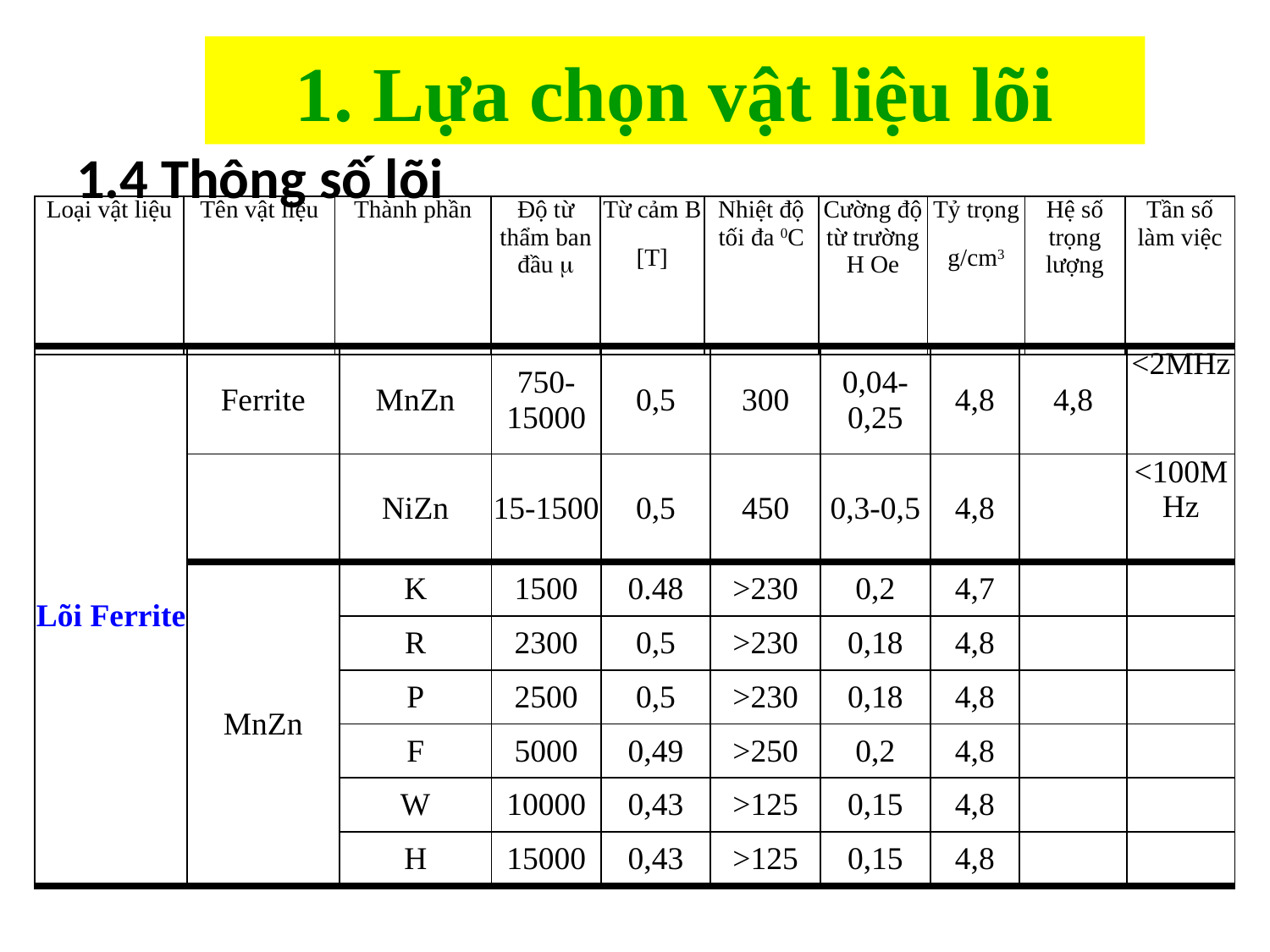

# 1. Lựa chọn vật liệu lõi
1.4 Thông số lõi

| Loại vật liệu | Tên vật liệu | Thành phần | Độ từ thẩm ban đầu μ | Từ cảm B [T] | Nhiệt độ tối đa 0C | Cường độ từ trường H Oe | Tỷ trọng g/cm3 | Hệ số trọng lượng | Tần số làm việc |
| --- | --- | --- | --- | --- | --- | --- | --- | --- | --- |
| Lõi Ferrite | Ferrite | MnZn | 750-15000 | 0,5 | 300 | 0,04-0,25 | 4,8 | 4,8 | <2MHz |
| --- | --- | --- | --- | --- | --- | --- | --- | --- | --- |
|  |  | NiZn | 15-1500 | 0,5 | 450 | 0,3-0,5 | 4,8 |  | <100MHz |
|  | MnZn | K | 1500 | 0.48 | >230 | 0,2 | 4,7 |  |  |
|  |  | R | 2300 | 0,5 | >230 | 0,18 | 4,8 |  |  |
|  |  | P | 2500 | 0,5 | >230 | 0,18 | 4,8 |  |  |
|  |  | F | 5000 | 0,49 | >250 | 0,2 | 4,8 |  |  |
|  |  | W | 10000 | 0,43 | >125 | 0,15 | 4,8 |  |  |
|  |  | H | 15000 | 0,43 | >125 | 0,15 | 4,8 |  |  |